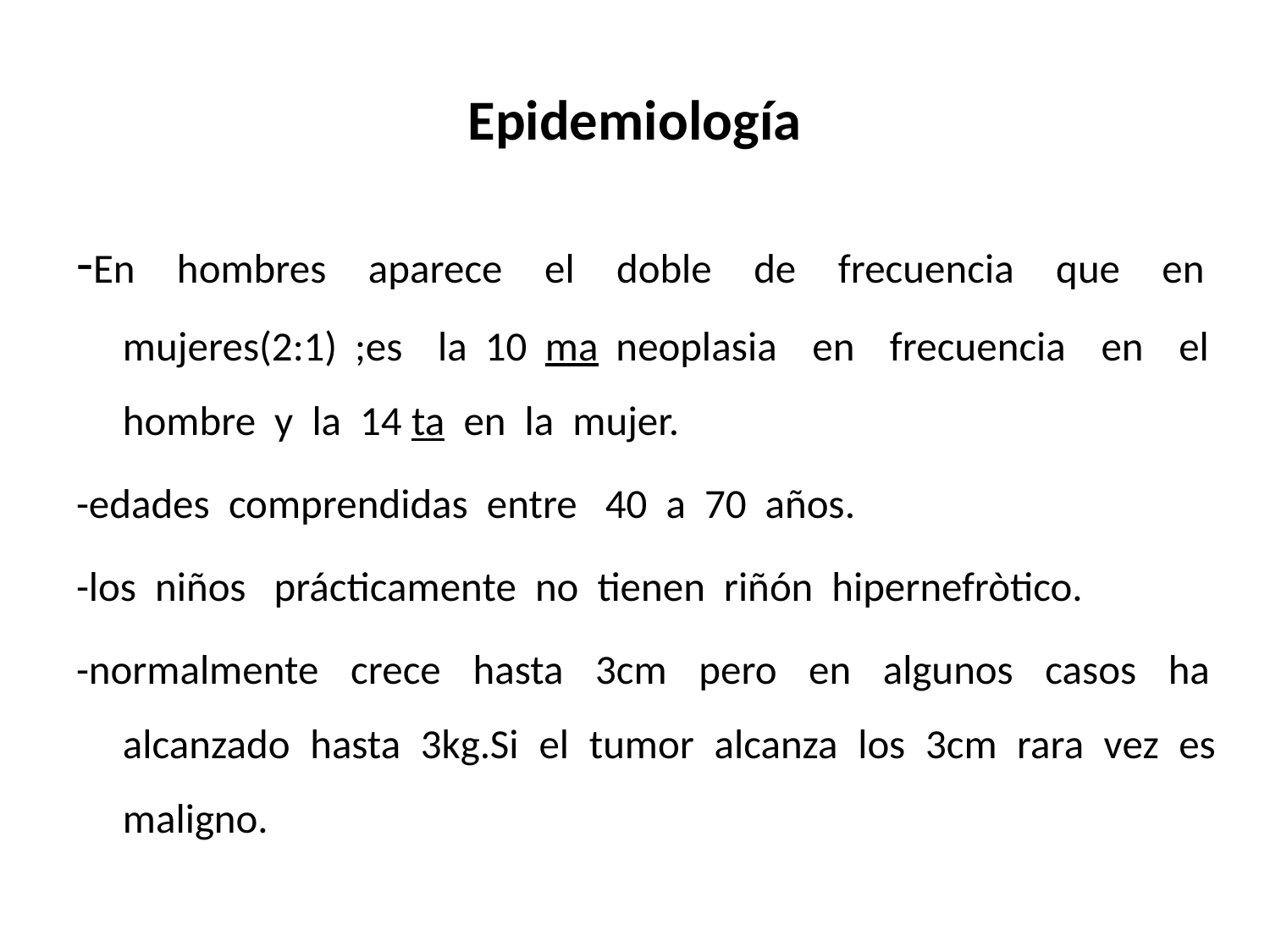

# Epidemiología
-En  hombres  aparece  el  doble  de  frecuencia  que  en  mujeres(2:1) ;es  la 10 ma neoplasia  en  frecuencia  en  el  hombre  y  la  14 ta  en  la  mujer.
-edades  comprendidas  entre   40  a  70  años.
-los  niños   prácticamente  no  tienen  riñón  hipernefròtico.
-normalmente  crece  hasta  3cm  pero  en  algunos  casos  ha  alcanzado  hasta  3kg.Si  el  tumor  alcanza  los  3cm  rara  vez  es  maligno.